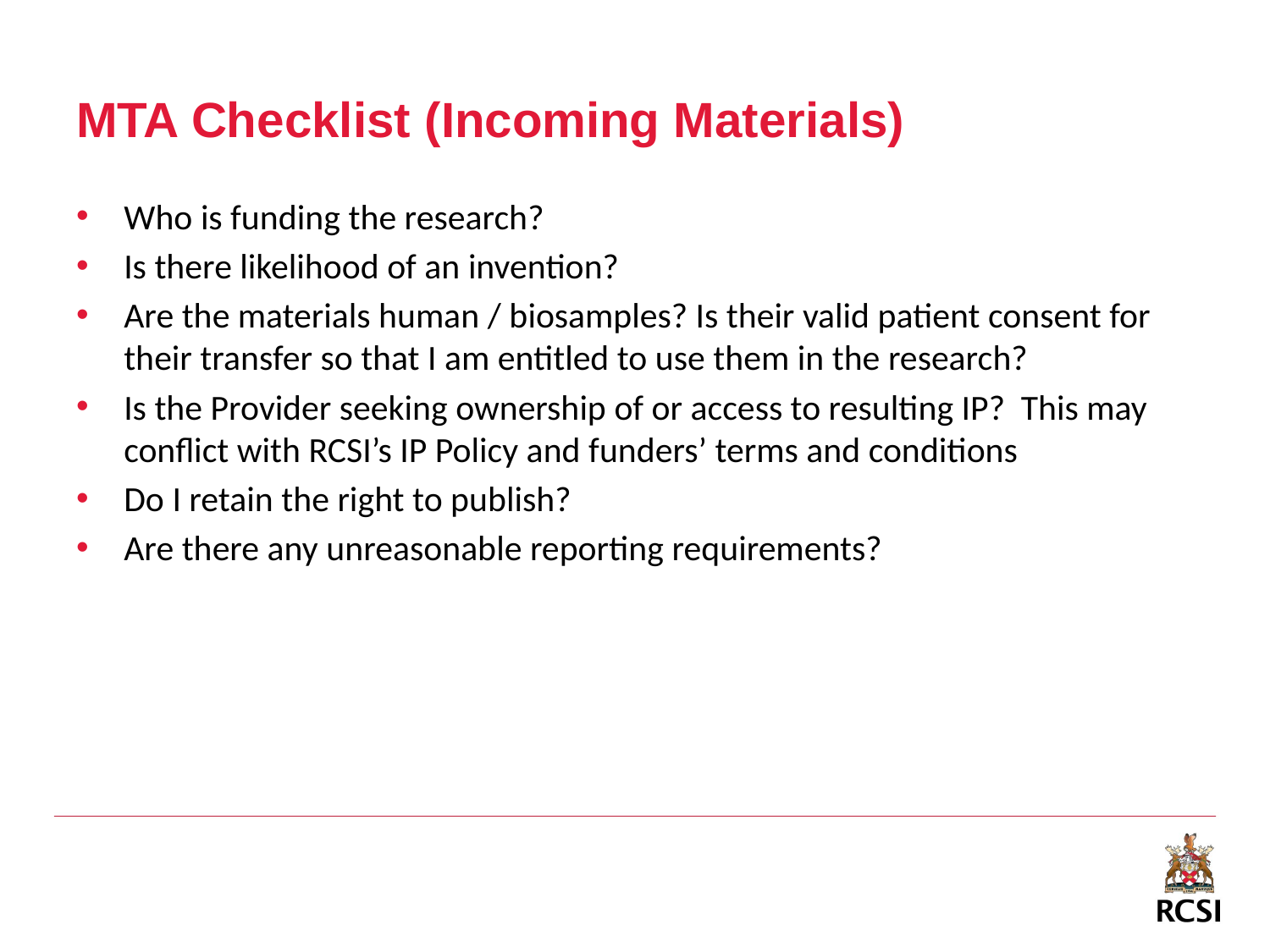

# MTA Checklist (Incoming Materials)

Who is funding the research?
Is there likelihood of an invention?
Are the materials human / biosamples? Is their valid patient consent for their transfer so that I am entitled to use them in the research?
Is the Provider seeking ownership of or access to resulting IP?  This may conflict with RCSI’s IP Policy and funders’ terms and conditions
Do I retain the right to publish?
Are there any unreasonable reporting requirements?